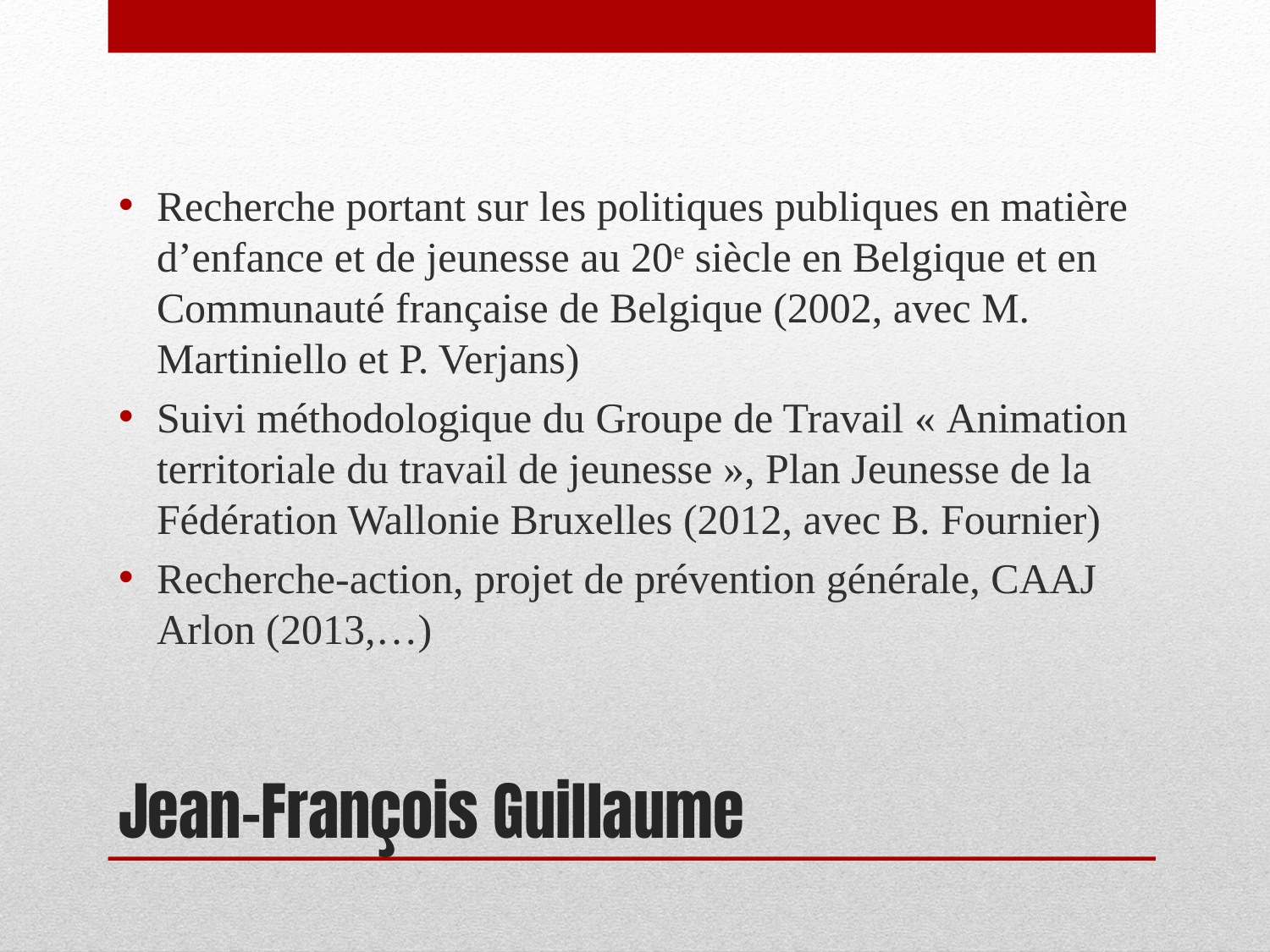

Recherche portant sur les politiques publiques en matière d’enfance et de jeunesse au 20e siècle en Belgique et en Communauté française de Belgique (2002, avec M. Martiniello et P. Verjans)
Suivi méthodologique du Groupe de Travail « Animation territoriale du travail de jeunesse », Plan Jeunesse de la Fédération Wallonie Bruxelles (2012, avec B. Fournier)
Recherche-action, projet de prévention générale, CAAJ Arlon (2013,…)
# Jean-François Guillaume